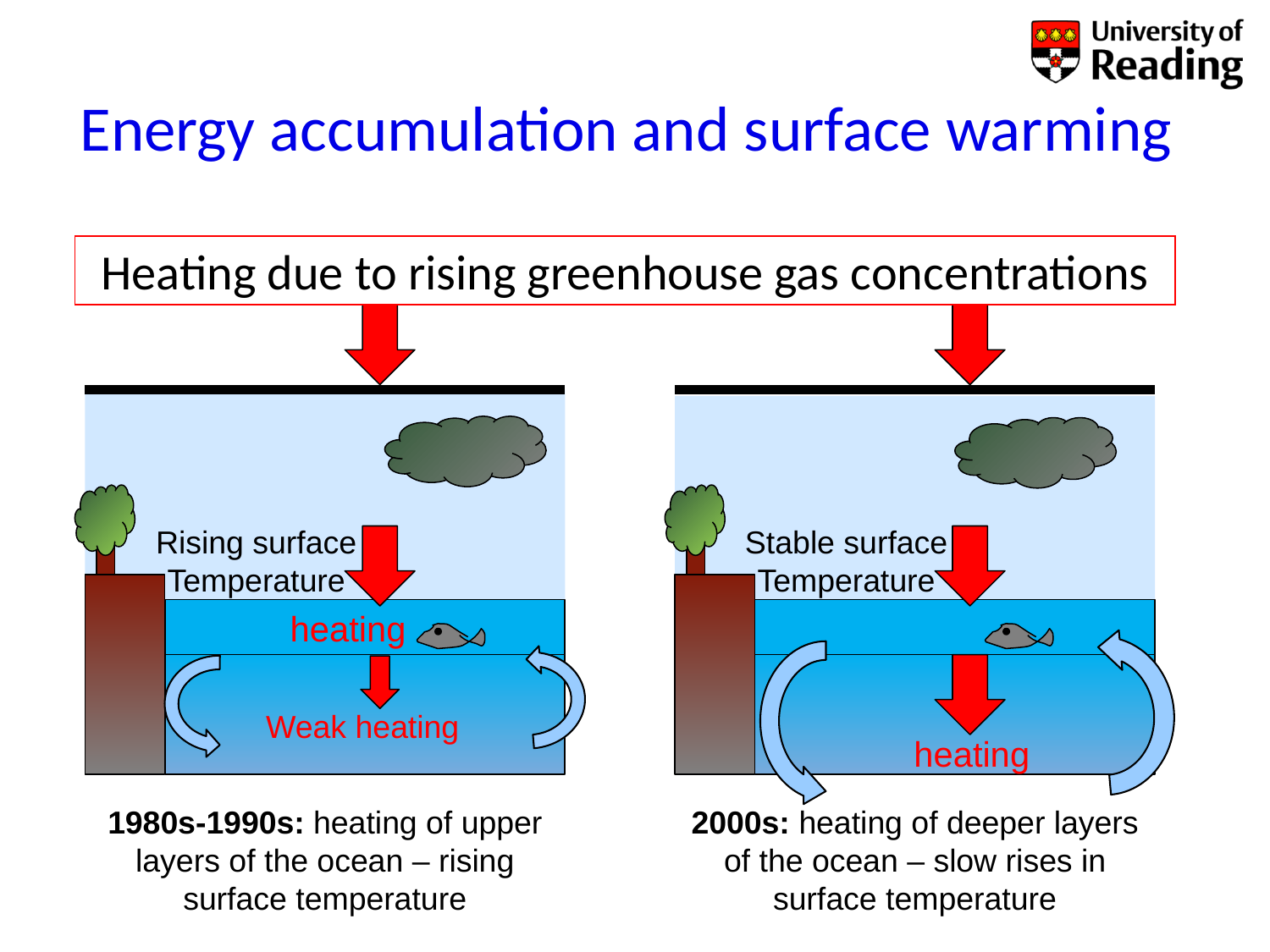

# Energy accumulation and surface warming
Heating due to rising greenhouse gas concentrations

Rising surface Temperature
Stable surface Temperature

heating

Weak heating
heating
1980s-1990s: heating of upper layers of the ocean – rising surface temperature
2000s: heating of deeper layers of the ocean – slow rises in surface temperature